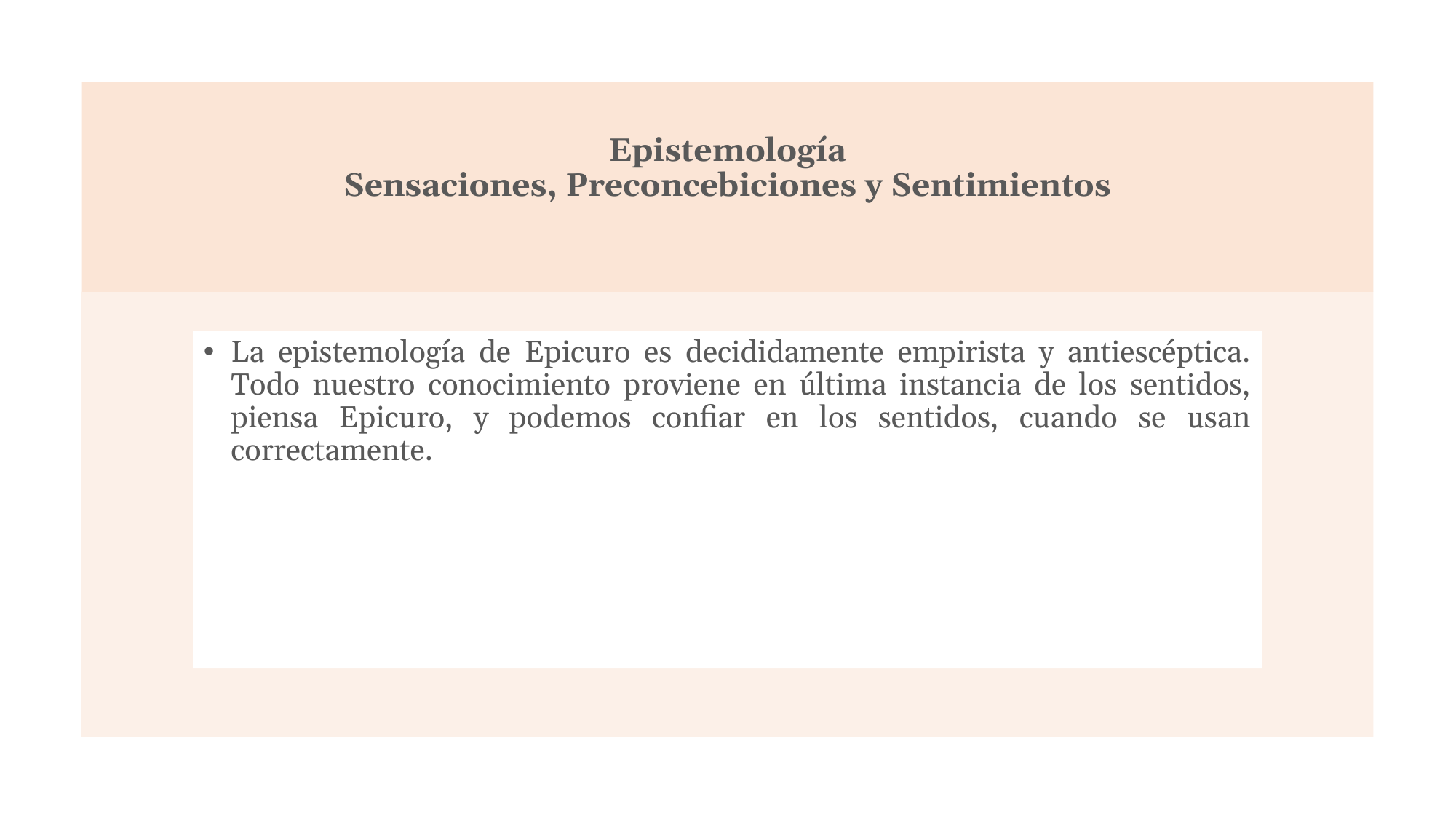

# Epistemología Sensaciones, Preconcebiciones y Sentimientos

La epistemología de Epicuro es decididamente empirista y antiescéptica. Todo nuestro conocimiento proviene en última instancia de los sentidos, piensa Epicuro, y podemos confiar en los sentidos, cuando se usan correctamente.